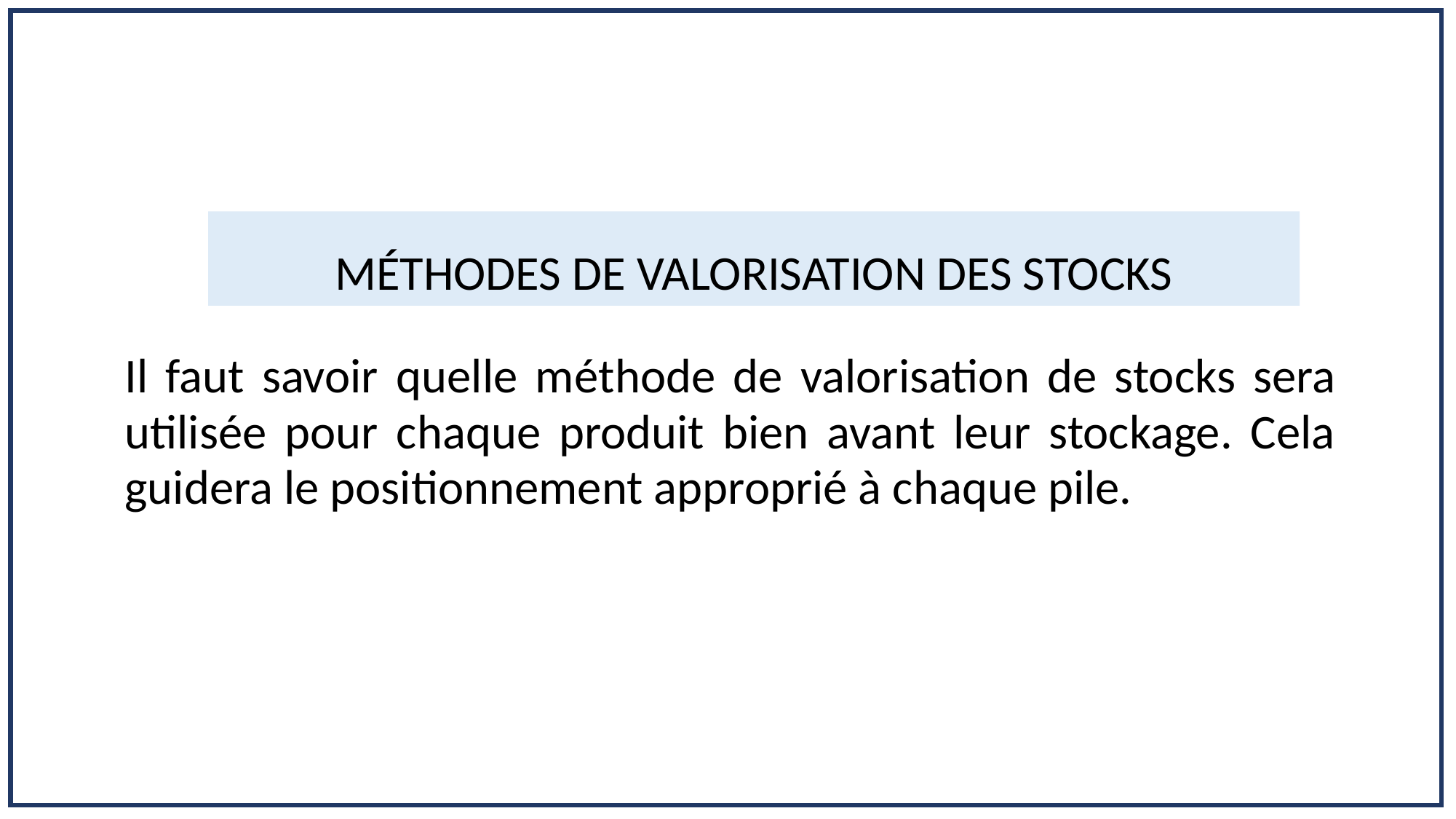

# MÉTHODES DE VALORISATION DES STOCKS
| Il faut savoir quelle méthode de valorisation de stocks sera utilisée pour chaque produit bien avant leur stockage. Cela guidera le positionnement approprié à chaque pile. |
| --- |